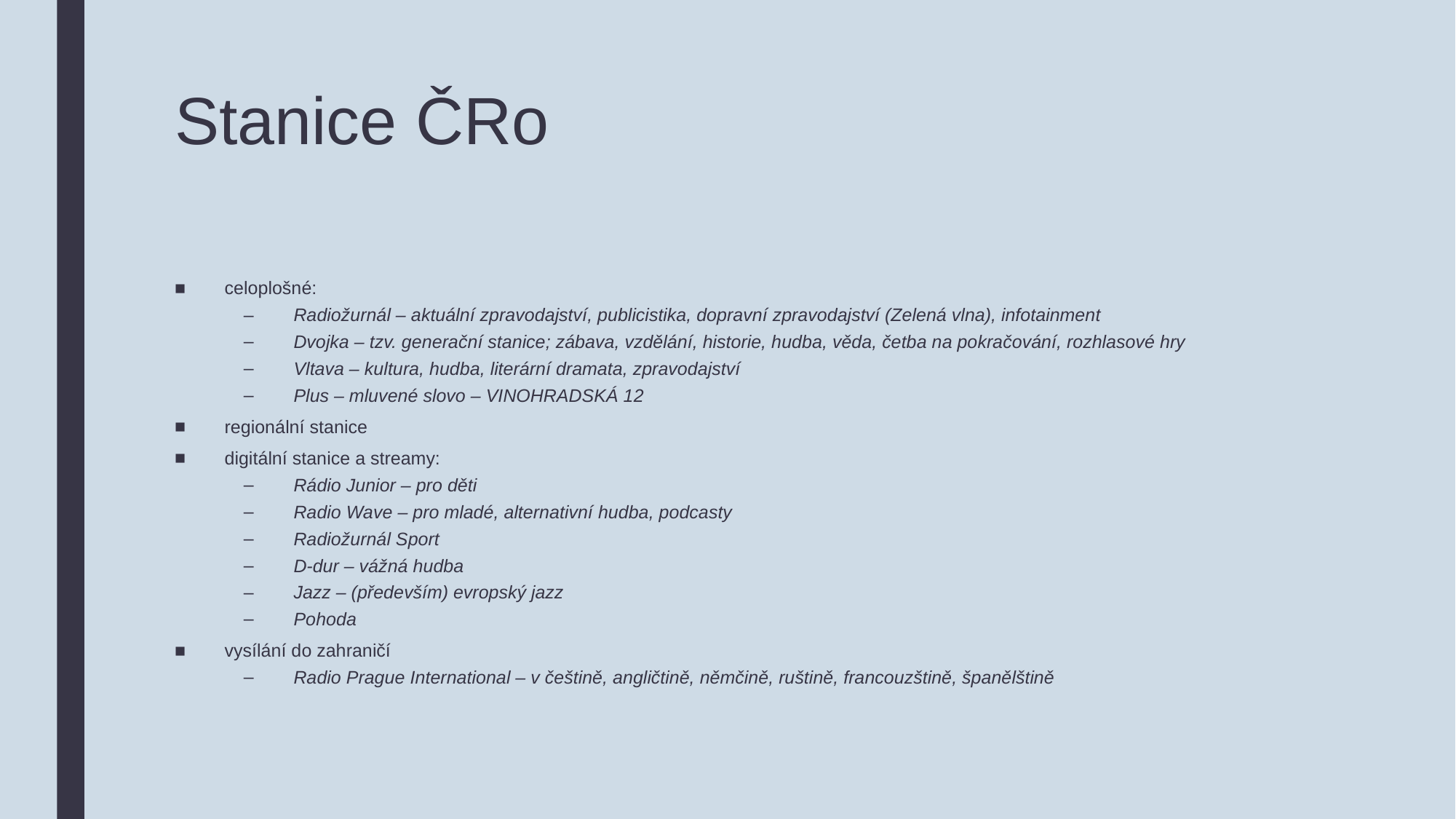

# Stanice ČRo
celoplošné:
Radiožurnál – aktuální zpravodajství, publicistika, dopravní zpravodajství (Zelená vlna), infotainment
Dvojka – tzv. generační stanice; zábava, vzdělání, historie, hudba, věda, četba na pokračování, rozhlasové hry
Vltava – kultura, hudba, literární dramata, zpravodajství
Plus – mluvené slovo – VINOHRADSKÁ 12
regionální stanice
digitální stanice a streamy:
Rádio Junior – pro děti
Radio Wave – pro mladé, alternativní hudba, podcasty
Radiožurnál Sport
D-dur – vážná hudba
Jazz – (především) evropský jazz
Pohoda
vysílání do zahraničí
Radio Prague International – v češtině, angličtině, němčině, ruštině, francouzštině, španělštině